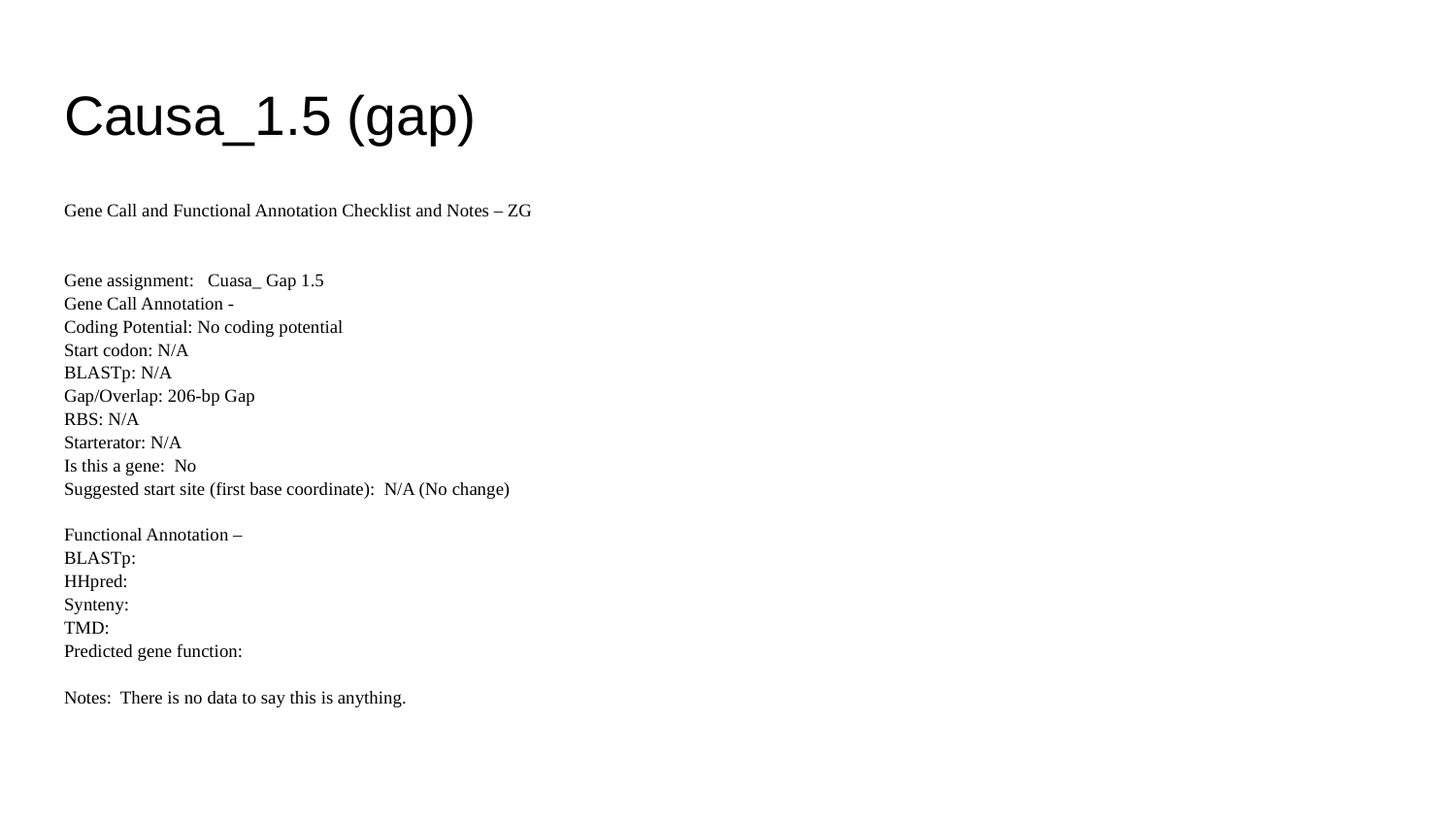

# Causa_1.5 (gap)
Gene Call and Functional Annotation Checklist and Notes – ZG

Gene assignment:   Cuasa_ Gap 1.5
Gene Call Annotation -
Coding Potential: No coding potential
Start codon: N/A
BLASTp: N/A
Gap/Overlap: 206-bp Gap
RBS: N/A
Starterator: N/A
Is this a gene:  No
Suggested start site (first base coordinate):  N/A (No change)

Functional Annotation –
BLASTp:
HHpred:
Synteny:
TMD:
Predicted gene function:

Notes:  There is no data to say this is anything.